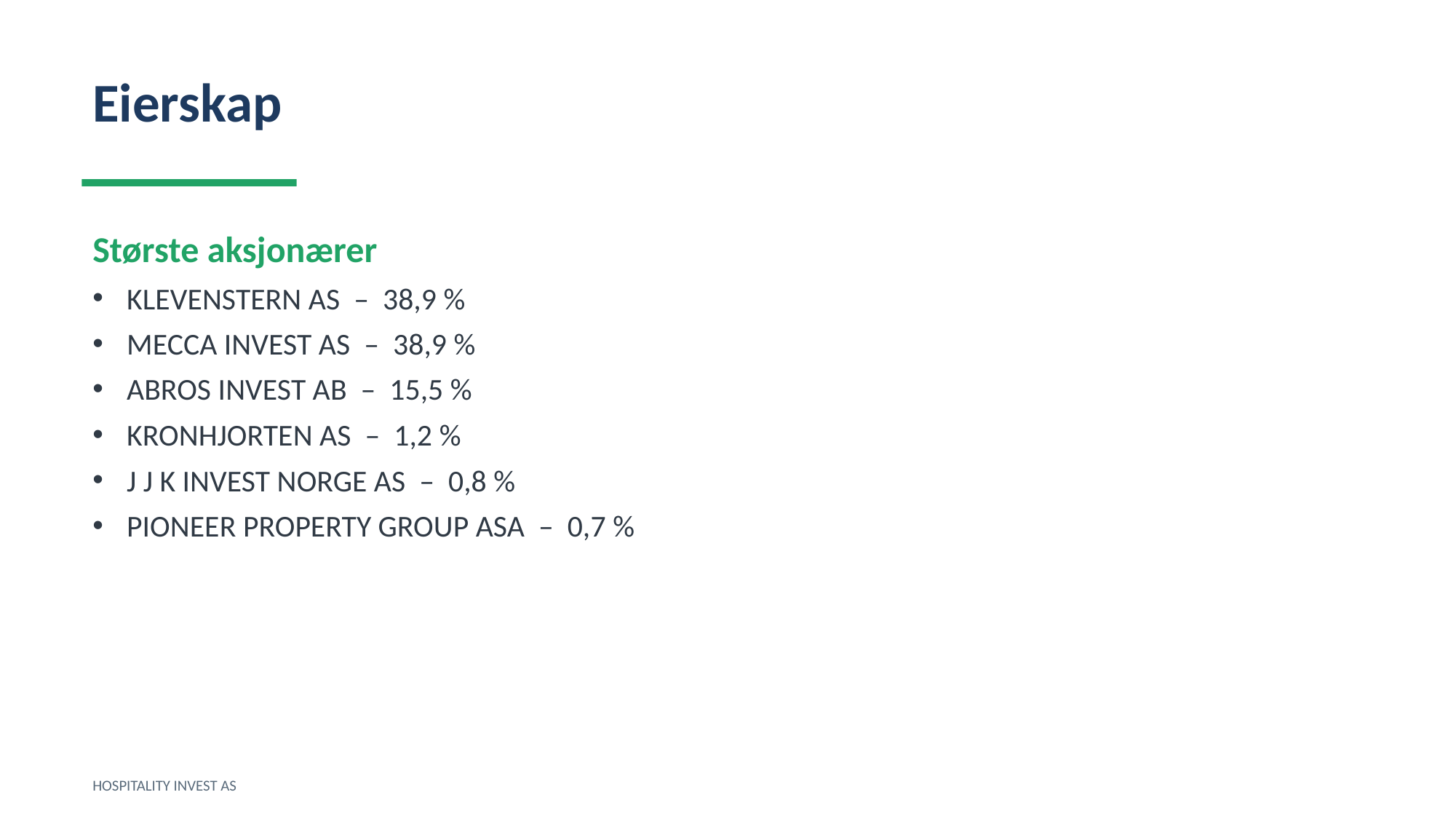

Eierskap

Største aksjonærer
KLEVENSTERN AS  –  38,9 %
MECCA INVEST AS  –  38,9 %
ABROS INVEST AB  –  15,5 %
KRONHJORTEN AS  –  1,2 %
J J K INVEST NORGE AS  –  0,8 %
PIONEER PROPERTY GROUP ASA  –  0,7 %
HOSPITALITY INVEST AS